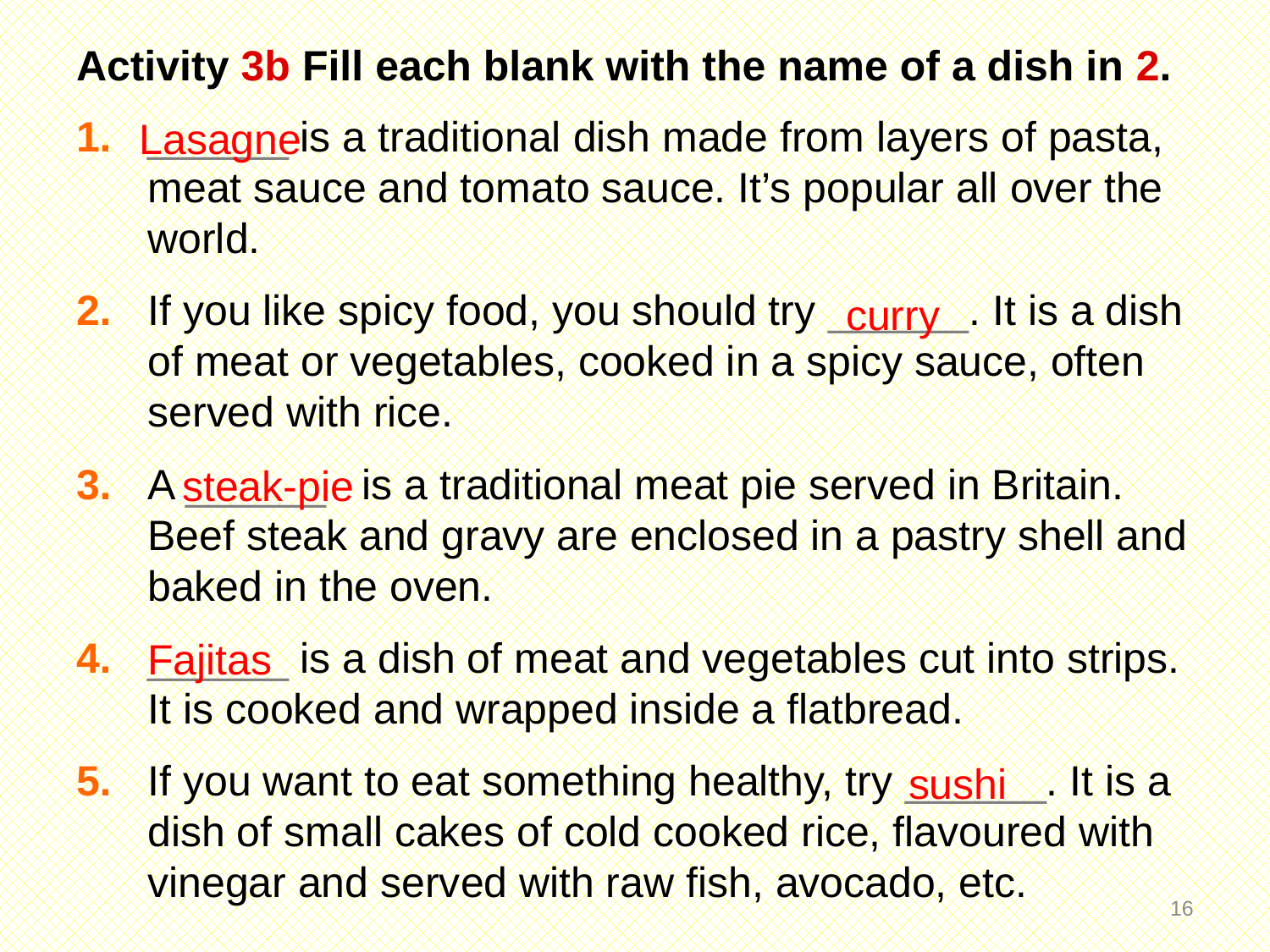

Activity 3b Fill each blank with the name of a dish in 2.
1. 	______ is a traditional dish made from layers of pasta, meat sauce and tomato sauce. It’s popular all over the world.
2. 	If you like spicy food, you should try ______. It is a dish of meat or vegetables, cooked in a spicy sauce, often served with rice.
3. 	A ______   is a traditional meat pie served in Britain. Beef steak and gravy are enclosed in a pastry shell and baked in the oven.
4. 	______ is a dish of meat and vegetables cut into strips. It is cooked and wrapped inside a flatbread.
5. 	If you want to eat something healthy, try ______. It is a dish of small cakes of cold cooked rice, flavoured with vinegar and served with raw fish, avocado, etc.

Lasagne
curry
steak-pie
Fajitas
sushi
16